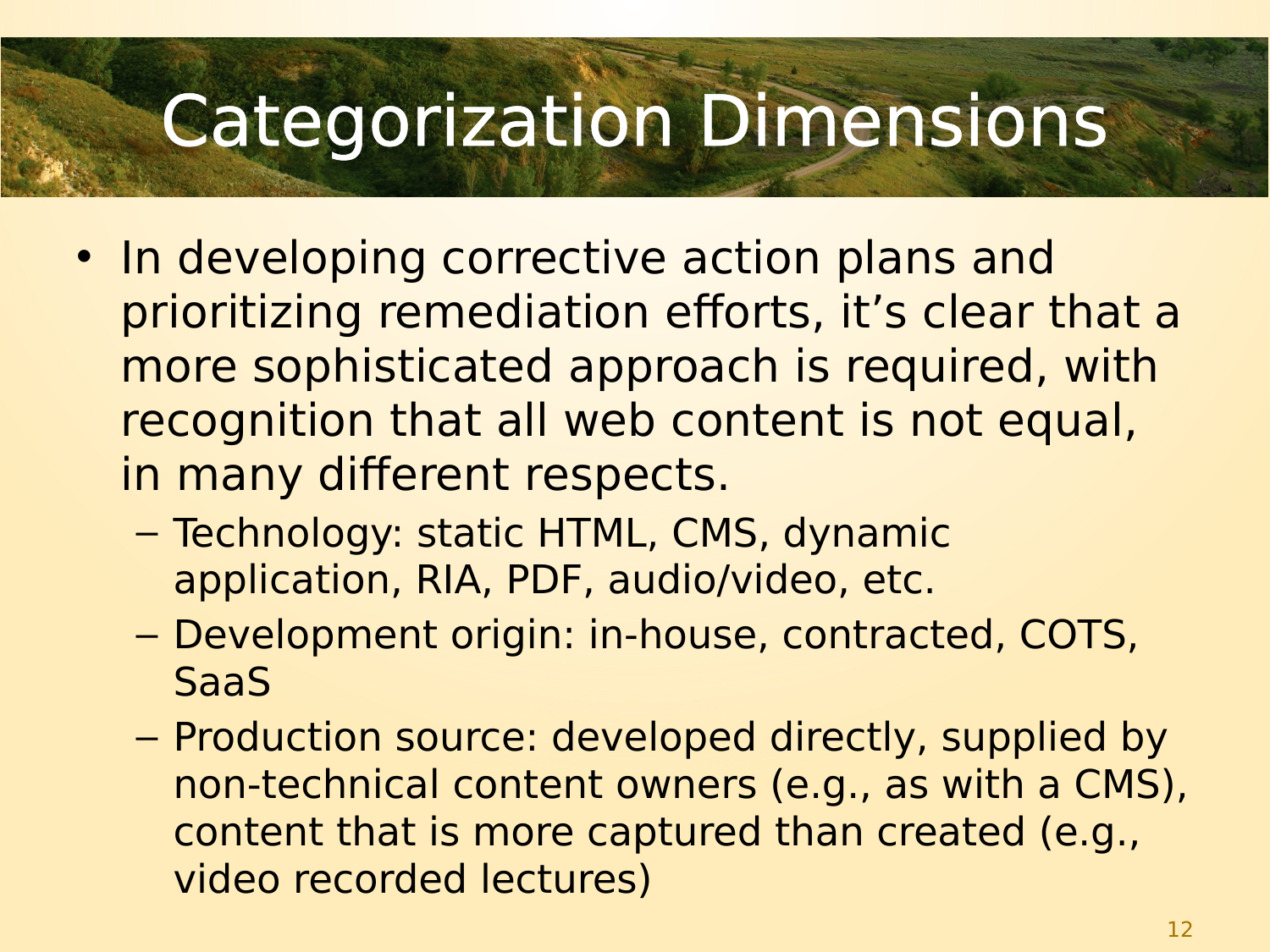

# Categorization Dimensions
In developing corrective action plans and prioritizing remediation efforts, it’s clear that a more sophisticated approach is required, with recognition that all web content is not equal, in many different respects.
Technology: static HTML, CMS, dynamic application, RIA, PDF, audio/video, etc.
Development origin: in-house, contracted, COTS, SaaS
Production source: developed directly, supplied by non-technical content owners (e.g., as with a CMS), content that is more captured than created (e.g., video recorded lectures)
12